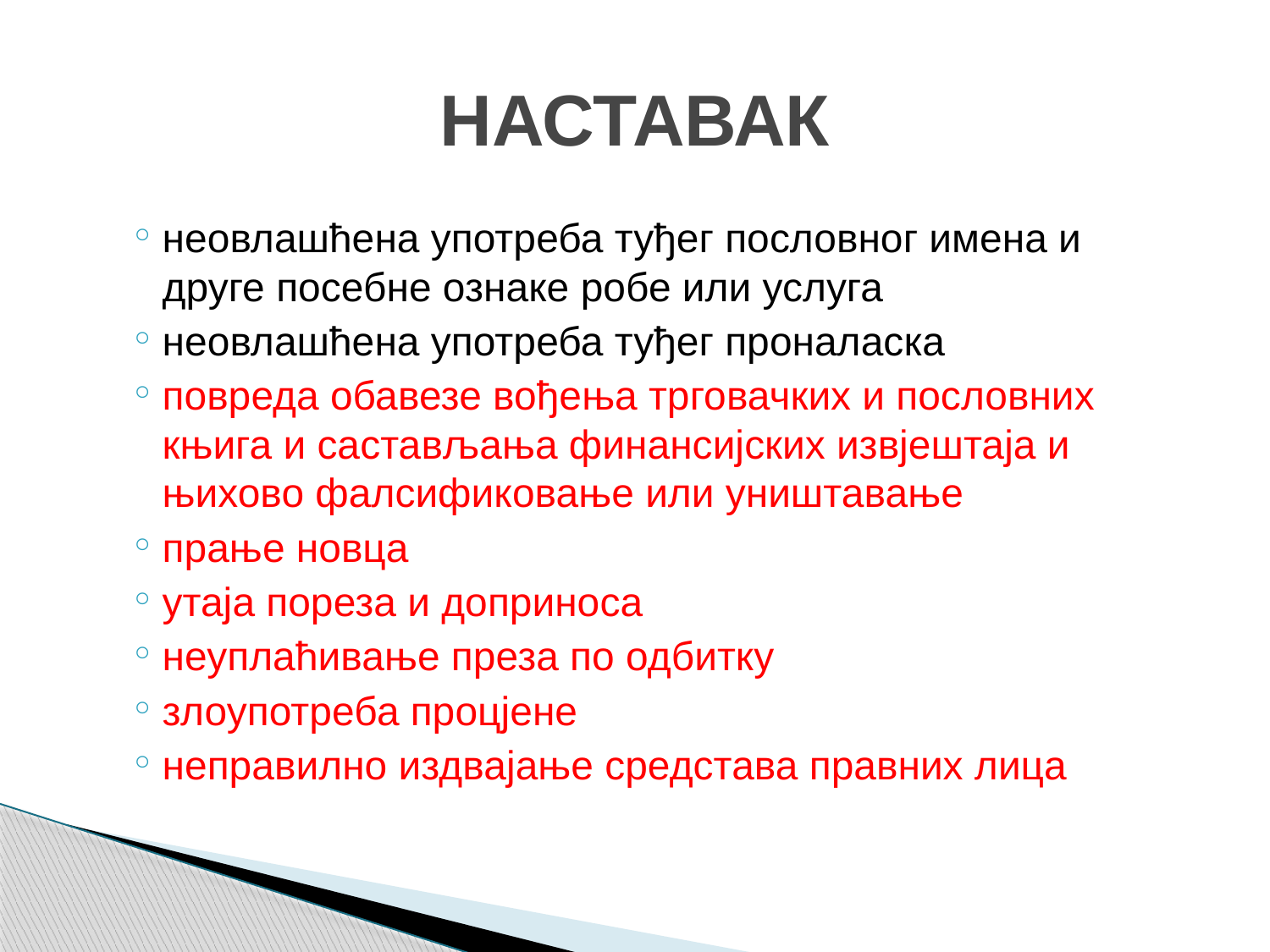

# НАСТАВАК
неовлашћена употреба туђег пословног имена и друге посебне ознаке робе или услуга
неовлашћена употреба туђег проналаска
повреда обавезе вођења трговачких и пословних књига и састављања финансијских извјештаја и њихово фалсификовање или уништавање
прање новца
утаја пореза и доприноса
неуплаћивање преза по одбитку
злоупотреба процјене
неправилно издвајање средстава правних лица